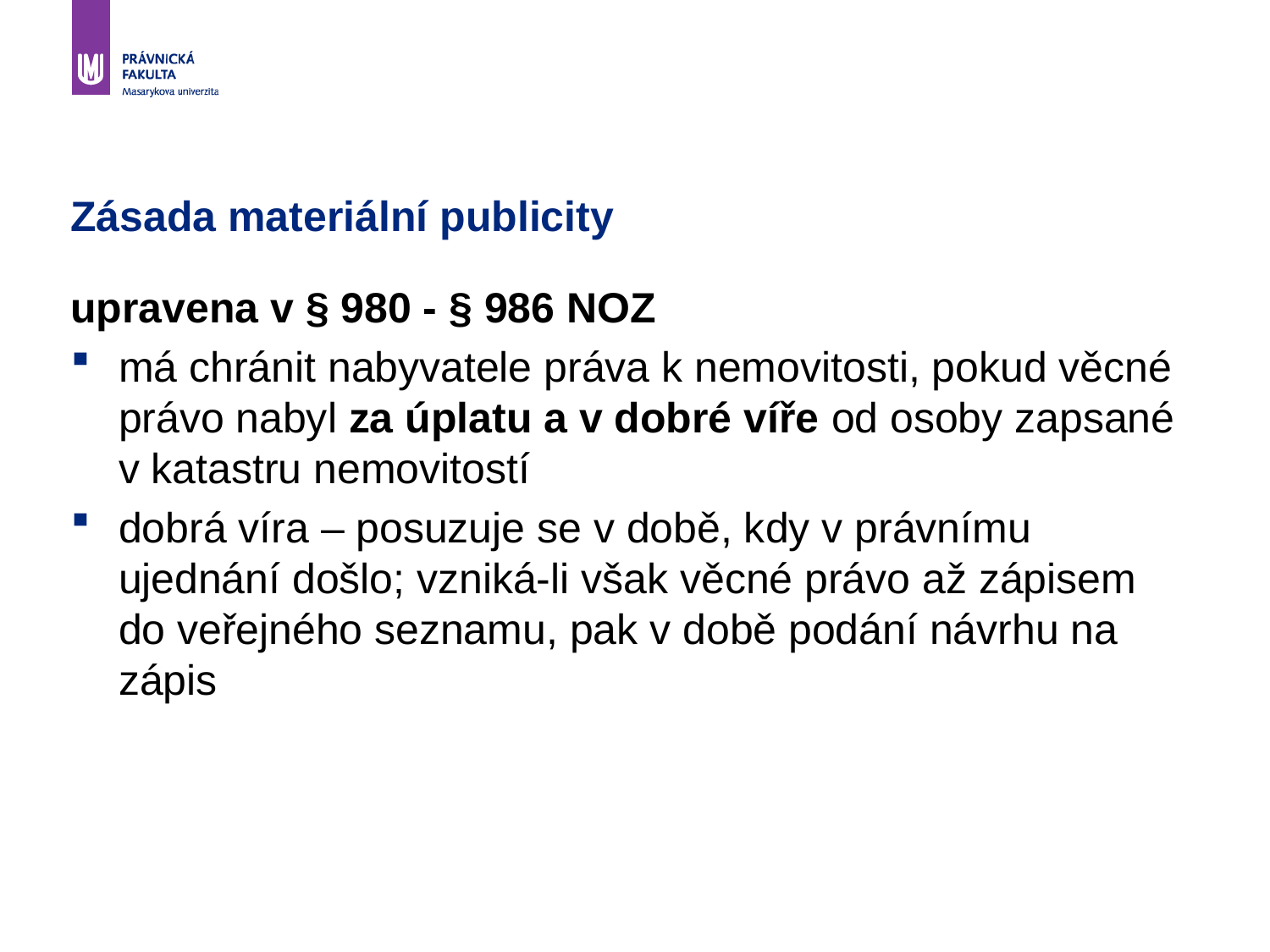

# Zásada materiální publicity
upravena v § 980 - § 986 NOZ
má chránit nabyvatele práva k nemovitosti, pokud věcné právo nabyl za úplatu a v dobré víře od osoby zapsané v katastru nemovitostí
dobrá víra – posuzuje se v době, kdy v právnímu ujednání došlo; vzniká-li však věcné právo až zápisem do veřejného seznamu, pak v době podání návrhu na zápis